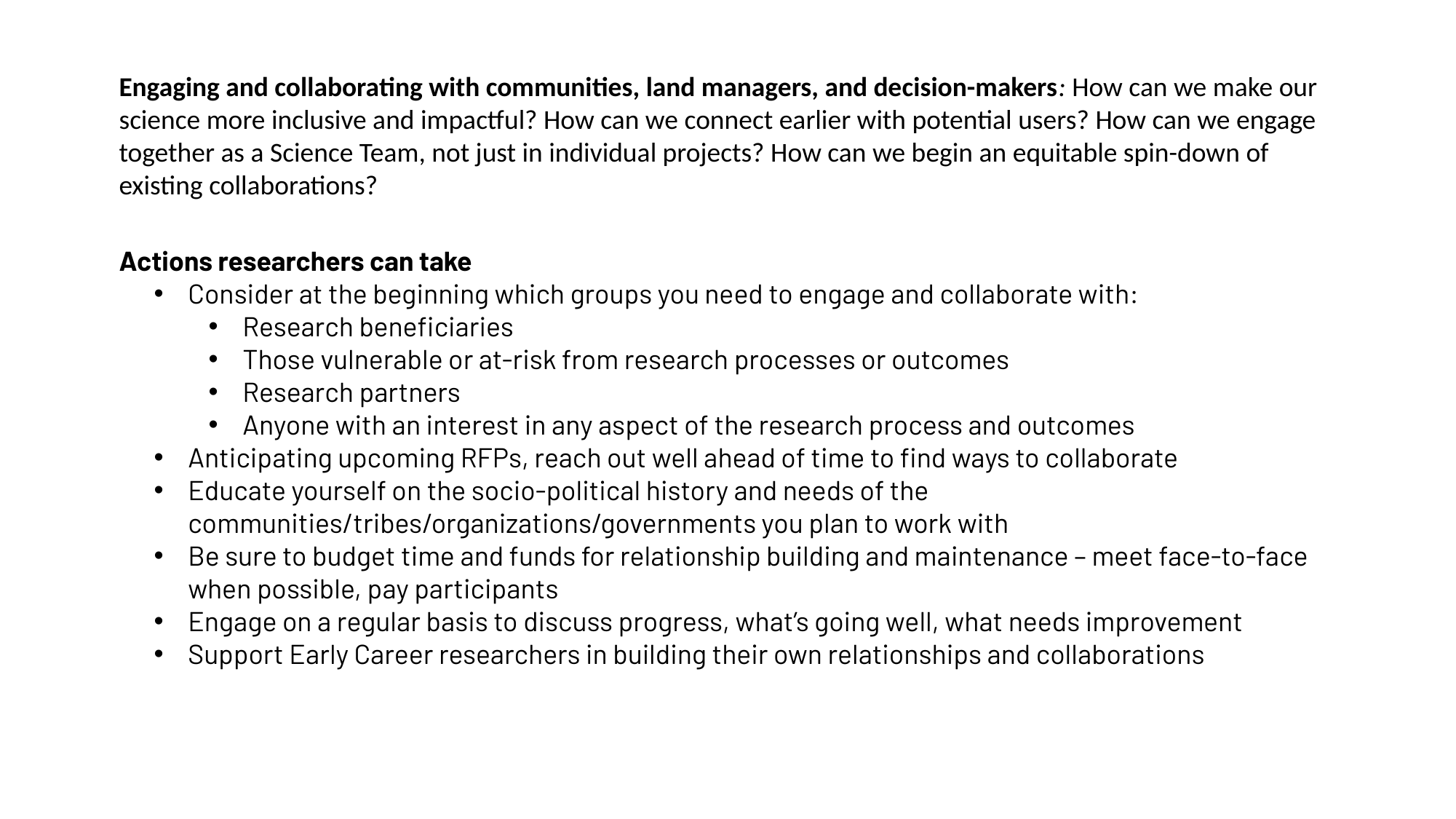

Engaging and collaborating with communities, land managers, and decision-makers: How can we make our science more inclusive and impactful? How can we connect earlier with potential users? How can we engage together as a Science Team, not just in individual projects? How can we begin an equitable spin-down of existing collaborations?
Actions researchers can take
Consider at the beginning which groups you need to engage and collaborate with:
Research beneficiaries
Those vulnerable or at-risk from research processes or outcomes
Research partners
Anyone with an interest in any aspect of the research process and outcomes
Anticipating upcoming RFPs, reach out well ahead of time to find ways to collaborate
Educate yourself on the socio-political history and needs of the communities/tribes/organizations/governments you plan to work with
Be sure to budget time and funds for relationship building and maintenance – meet face-to-face when possible, pay participants
Engage on a regular basis to discuss progress, what’s going well, what needs improvement
Support Early Career researchers in building their own relationships and collaborations